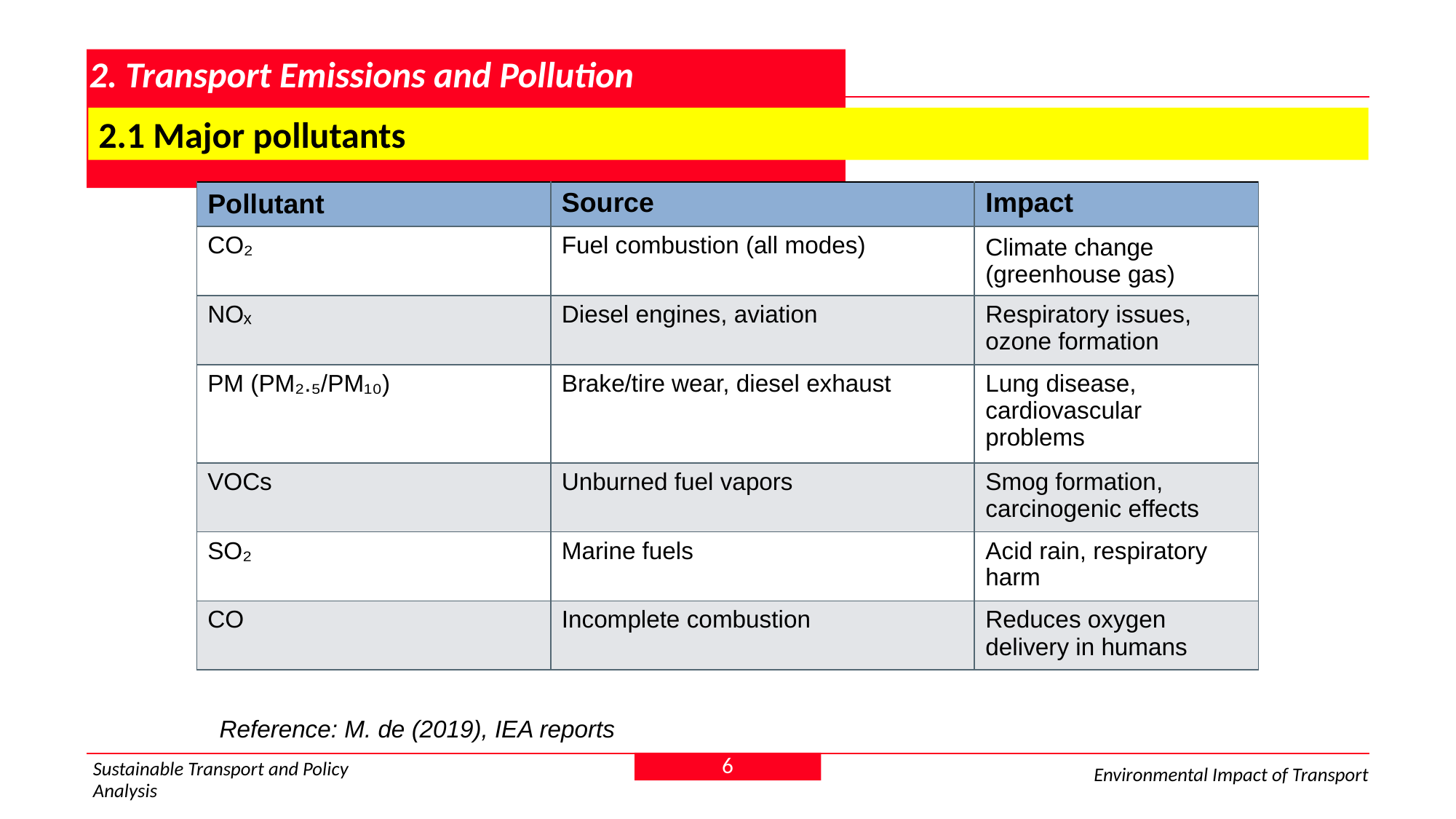

# 2. Transport Emissions and Pollution
 2.1 Major pollutants
| Pollutant | Source | Impact |
| --- | --- | --- |
| CO₂ | Fuel combustion (all modes) | Climate change (greenhouse gas) |
| NOₓ | Diesel engines, aviation | Respiratory issues, ozone formation |
| PM (PM₂.₅/PM₁₀) | Brake/tire wear, diesel exhaust | Lung disease, cardiovascular problems |
| VOCs | Unburned fuel vapors | Smog formation, carcinogenic effects |
| SO₂ | Marine fuels | Acid rain, respiratory harm |
| CO | Incomplete combustion | Reduces oxygen delivery in humans |
Reference: M. de (2019), IEA reports
6
Sustainable Transport and Policy Analysis
Environmental Impact of Transport